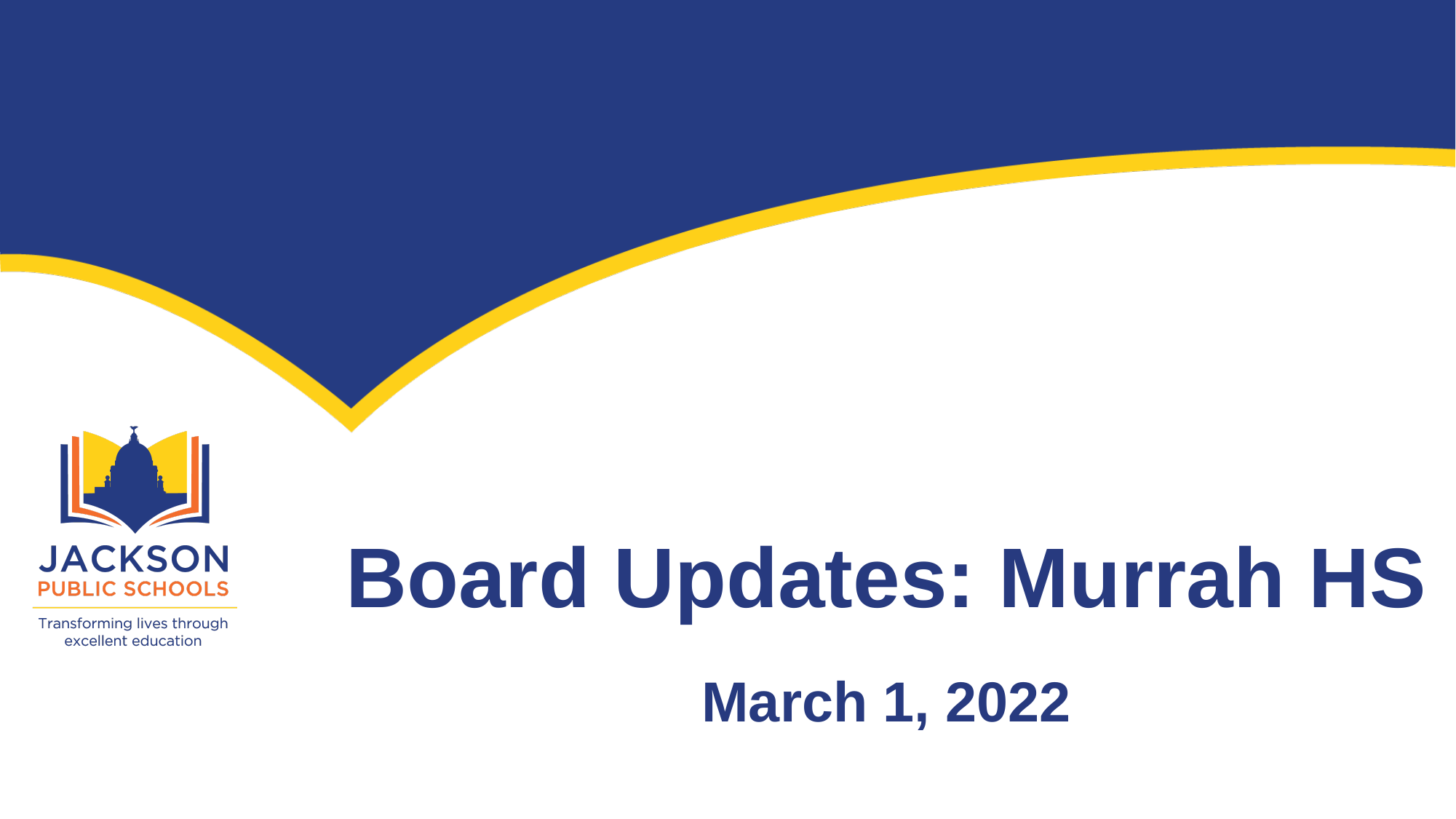

# Board Updates: Murrah HS March 1, 2022